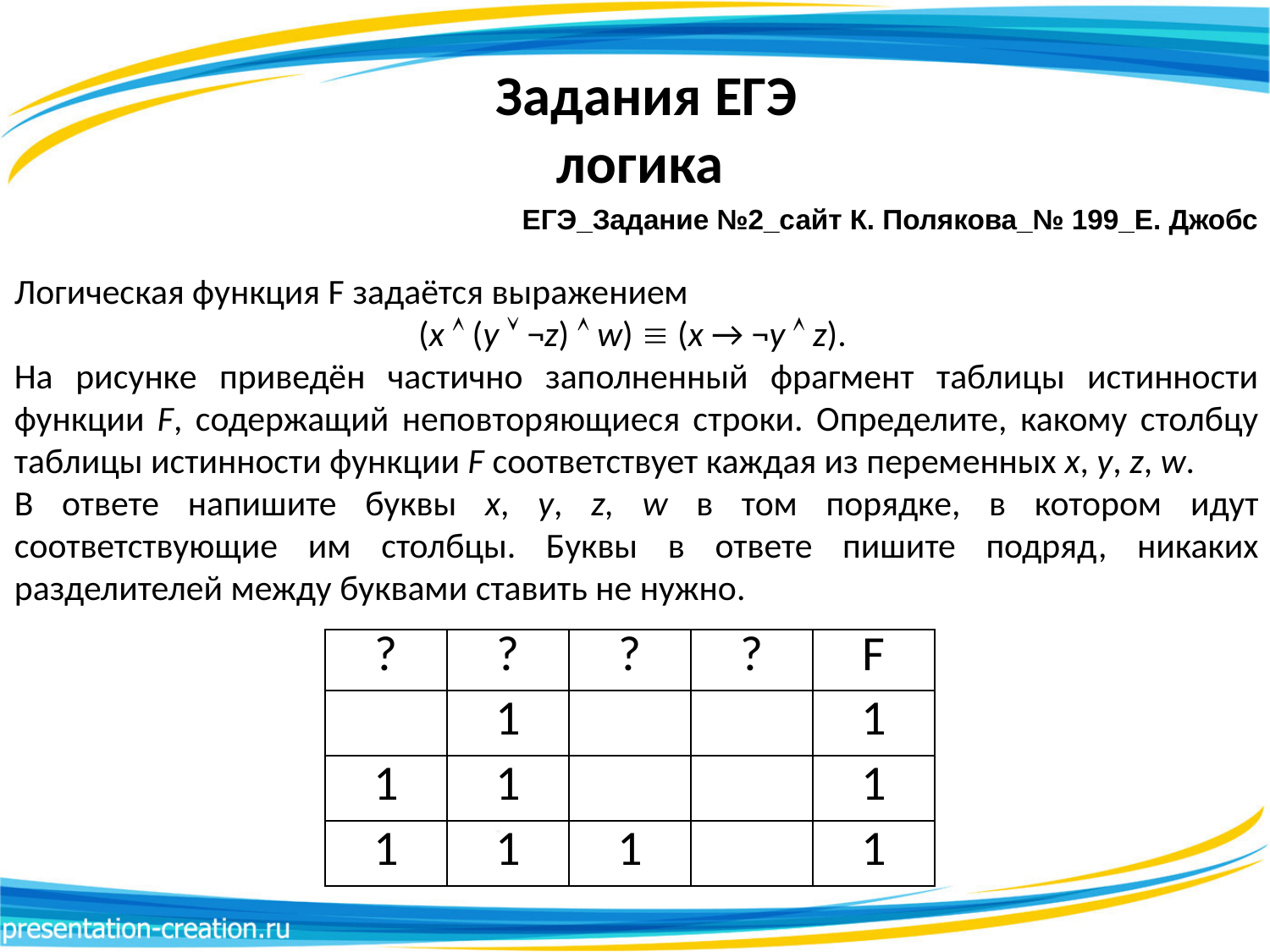

# Задания ЕГЭ логика
ЕГЭ_Задание №2_сайт К. Полякова_№ 199_Е. Джобс

Логическая функция F задаётся выражением
(x ∧ (y ∨ ¬z) ∧ w) ≡ (x → ¬y ∧ z).
На рисунке приведён частично заполненный фрагмент таблицы истинности функции F, содержащий неповторяющиеся строки. Определите, какому столбцу таблицы истинности функции F соответствует каждая из переменных x, y, z, w.
В ответе напишите буквы x, y, z, w в том порядке, в котором идут соответствующие им столбцы. Буквы в ответе пишите подряд, никаких разделителей между буквами ставить не нужно.
| ? | ? | ? | ? | F |
| --- | --- | --- | --- | --- |
|  | 1 |  |  | 1 |
| 1 | 1 |  |  | 1 |
| 1 | 1 | 1 |  | 1 |